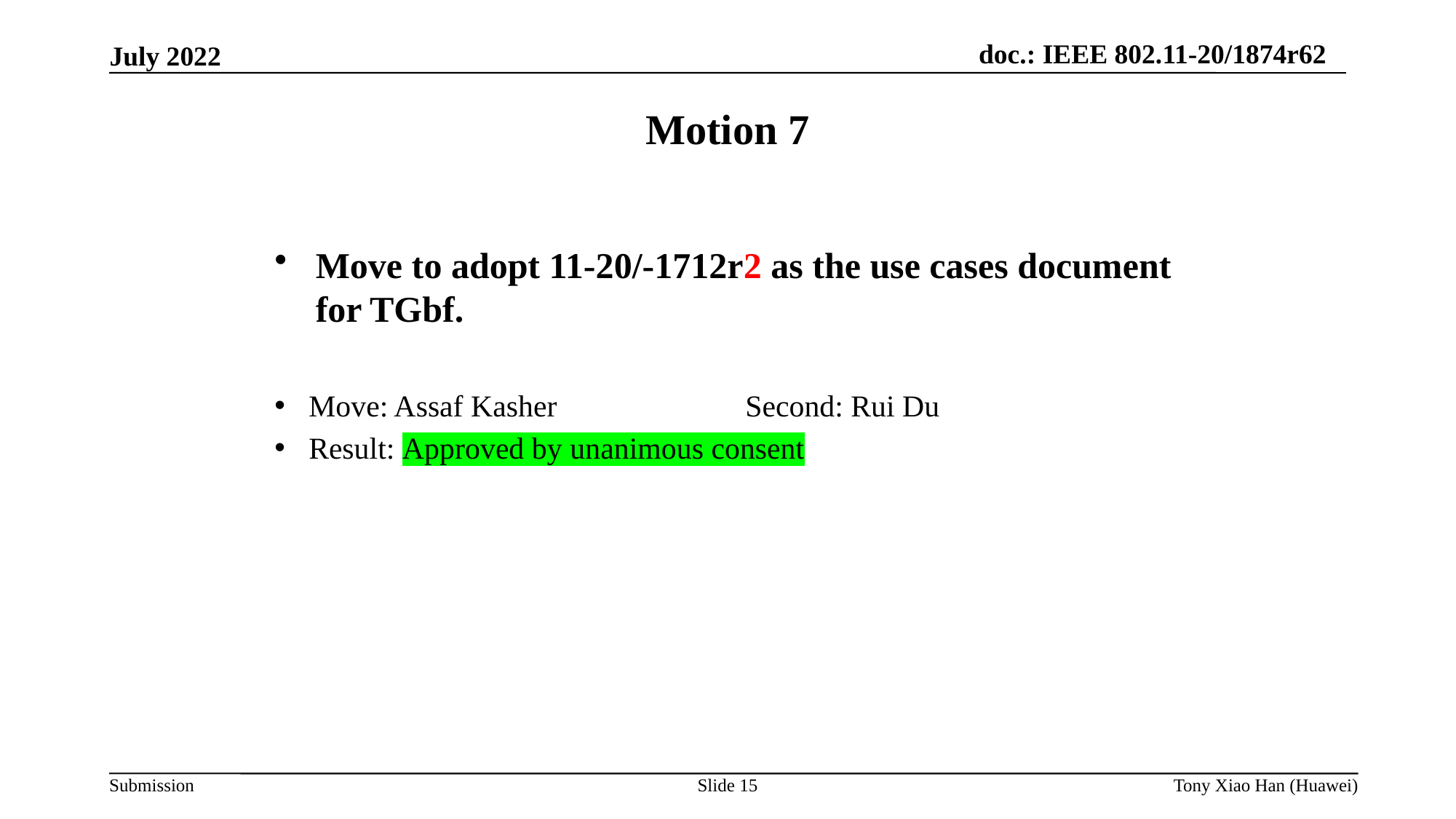

Motion 7
Move to adopt 11-20/-1712r2 as the use cases document for TGbf.

Move: Assaf Kasher 		Second: Rui Du
Result: Approved by unanimous consent